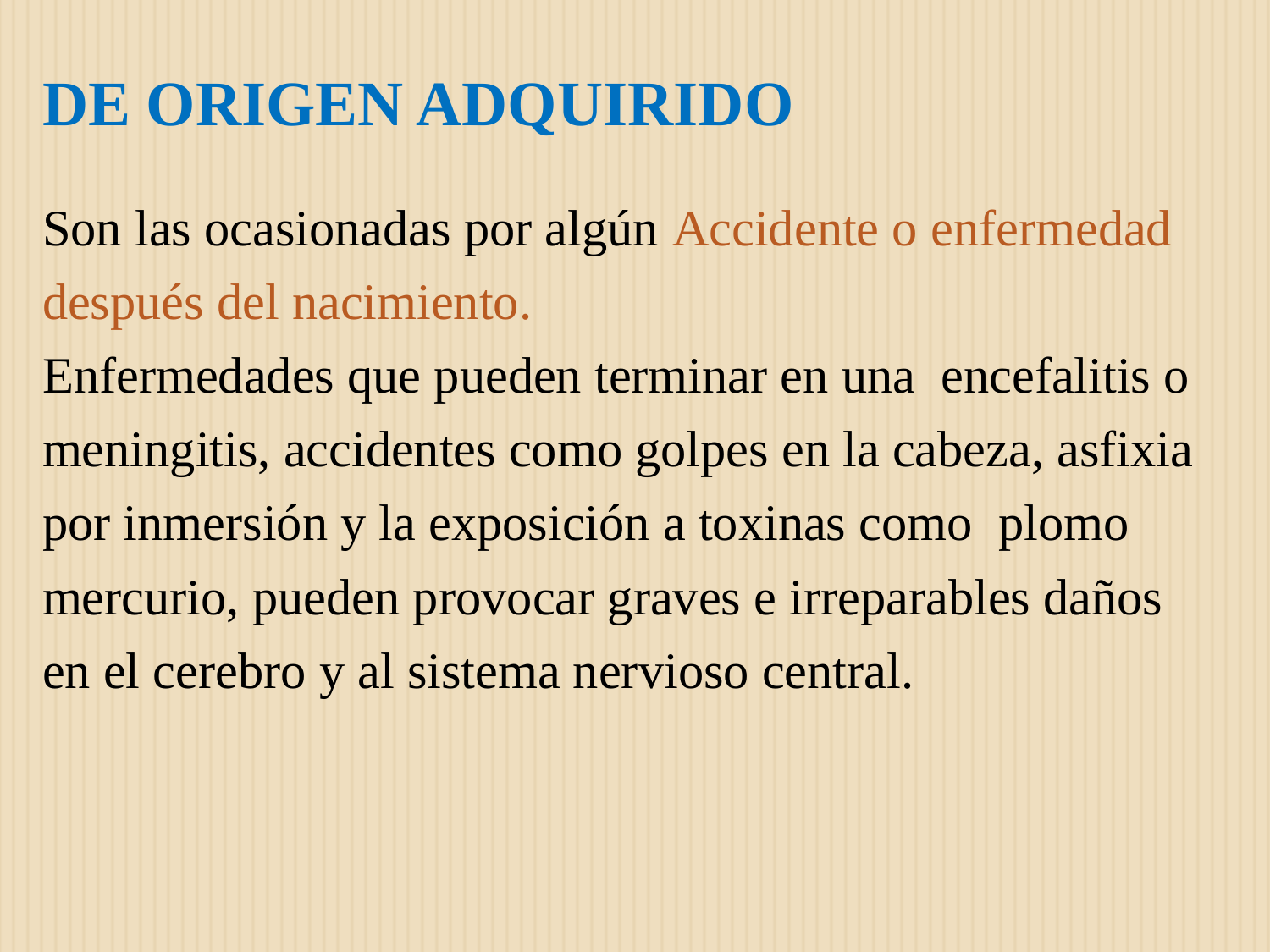

# DE ORIGEN ADQUIRIDO
Son las ocasionadas por algún Accidente o enfermedad
después del nacimiento.
Enfermedades que pueden terminar en una  encefalitis o
meningitis, accidentes como golpes en la cabeza, asfixia
por inmersión y la exposición a toxinas como  plomo
mercurio, pueden provocar graves e irreparables daños
en el cerebro y al sistema nervioso central.